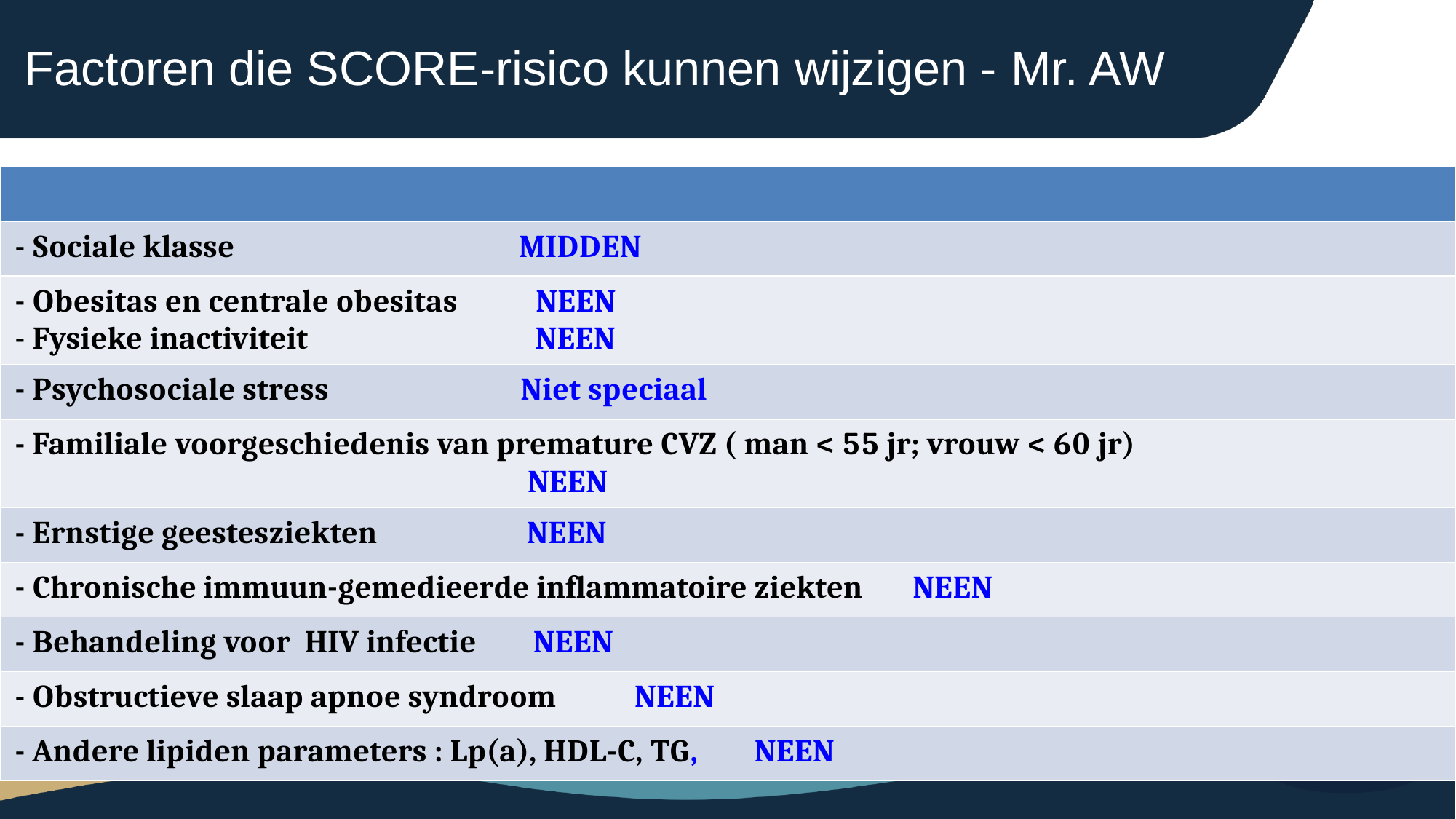

# Factoren die SCORE-risico kunnen wijzigen - Mr. AW
|  |
| --- |
| - Sociale klasse MIDDEN |
| - Obesitas en centrale obesitas NEEN - Fysieke inactiviteit NEEN |
| - Psychosociale stress Niet speciaal |
| - Familiale voorgeschiedenis van premature CVZ ( man < 55 jr; vrouw < 60 jr) NEEN |
| - Ernstige geestesziekten NEEN |
| - Chronische immuun-gemedieerde inflammatoire ziekten NEEN |
| - Behandeling voor HIV infectie NEEN |
| - Obstructieve slaap apnoe syndroom NEEN |
| - Andere lipiden parameters : Lp(a), HDL-C, TG, NEEN |